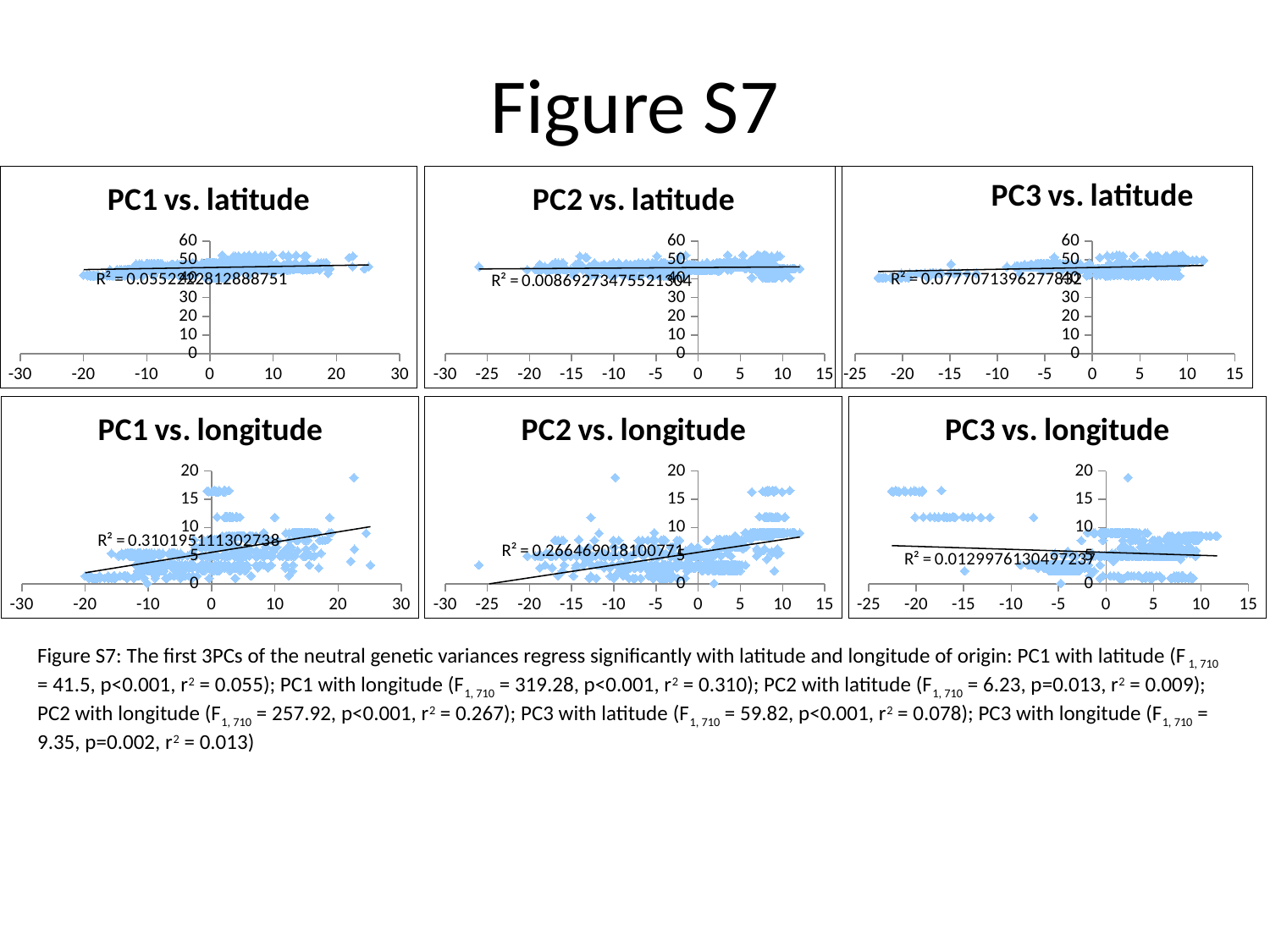

# Figure S7

### Chart: PC1 vs. latitude

| Category | latitude |
|---|---|

### Chart: PC2 vs. latitude

| Category | latitude |
|---|---|

### Chart: PC3 vs. latitude

| Category | latitude |
|---|---|

### Chart: PC1 vs. longitude

| Category | longitude |
|---|---|

### Chart: PC2 vs. longitude

| Category | longitude |
|---|---|

### Chart: PC3 vs. longitude

| Category | longitude |
|---|---|
Figure S7: The first 3PCs of the neutral genetic variances regress significantly with latitude and longitude of origin: PC1 with latitude (F1, 710 = 41.5, p<0.001, r2 = 0.055); PC1 with longitude (F1, 710 = 319.28, p<0.001, r2 = 0.310); PC2 with latitude (F1, 710 = 6.23, p=0.013, r2 = 0.009); PC2 with longitude (F1, 710 = 257.92, p<0.001, r2 = 0.267); PC3 with latitude (F1, 710 = 59.82, p<0.001, r2 = 0.078); PC3 with longitude (F1, 710 = 9.35, p=0.002, r2 = 0.013)